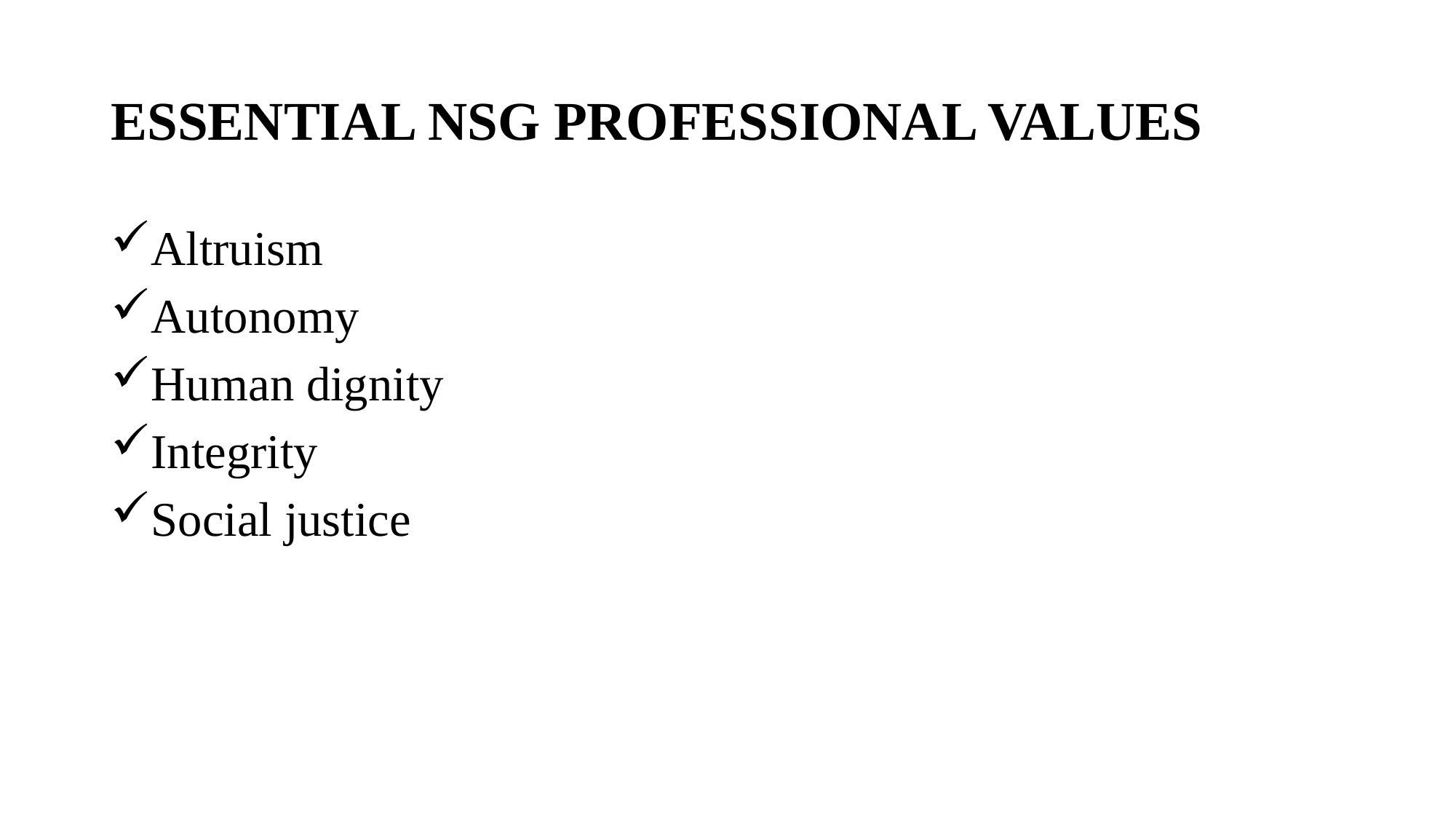

# ESSENTIAL NSG PROFESSIONAL VALUES
Altruism
Autonomy
Human dignity
Integrity
Social justice